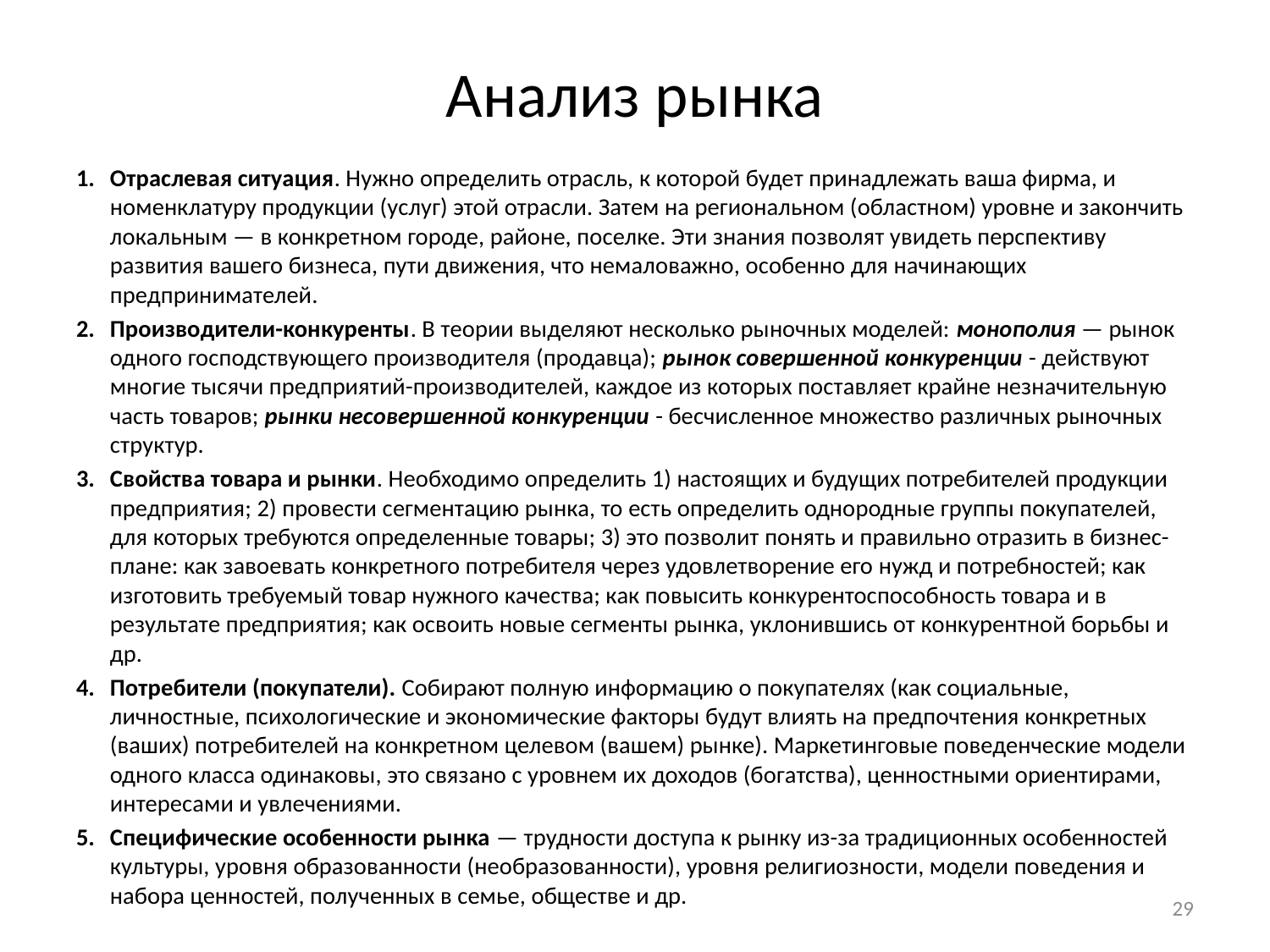

# Анализ рынка
Отраслевая ситуация. Нужно определить отрасль, к которой будет принадлежать ваша фирма, и номенклатуру продукции (услуг) этой отрасли. Затем на региональном (областном) уровне и закончить локальным — в конкретном городе, районе, поселке. Эти знания позволят увидеть перспективу развития вашего бизнеса, пути движения, что немаловажно, особенно для начинающих предпринимателей.
Производители-конкуренты. В теории выделяют несколько рыночных моделей: монополия — рынок одного господствующего производителя (продавца); рынок совершенной конкуренции - действуют многие тысячи предприятий-производителей, каждое из которых поставляет крайне незначительную часть товаров; рынки несовершенной конкуренции - бесчисленное множество различных рыночных структур.
Свойства товара и рынки. Необходимо определить 1) настоящих и будущих потребителей продукции предприятия; 2) провести сегментацию рынка, то есть определить однородные группы покупателей, для которых требуются определенные товары; 3) это позволит понять и правильно отразить в бизнес-плане: как завоевать конкретного потребителя через удовлетворение его нужд и потребностей; как изготовить требуемый товар нужного качества; как повысить конкурентоспособность товара и в результате предприятия; как освоить новые сегменты рынка, уклонившись от конкурентной борьбы и др.
Потребители (покупатели). Собирают полную информацию о покупателях (как социальные, личностные, психологические и экономические факторы будут влиять на предпочтения конкретных (ваших) потребителей на конкретном целевом (вашем) рынке). Маркетинговые поведенческие модели одного класса одинаковы, это связано с уровнем их доходов (богатства), ценностными ориентирами, интересами и увлечениями.
Специфические особенности рынка — трудности доступа к рынку из-за традиционных особенностей культуры, уровня образованности (необразованности), уровня религиозности, модели поведения и набора ценностей, полученных в семье, обществе и др.

29